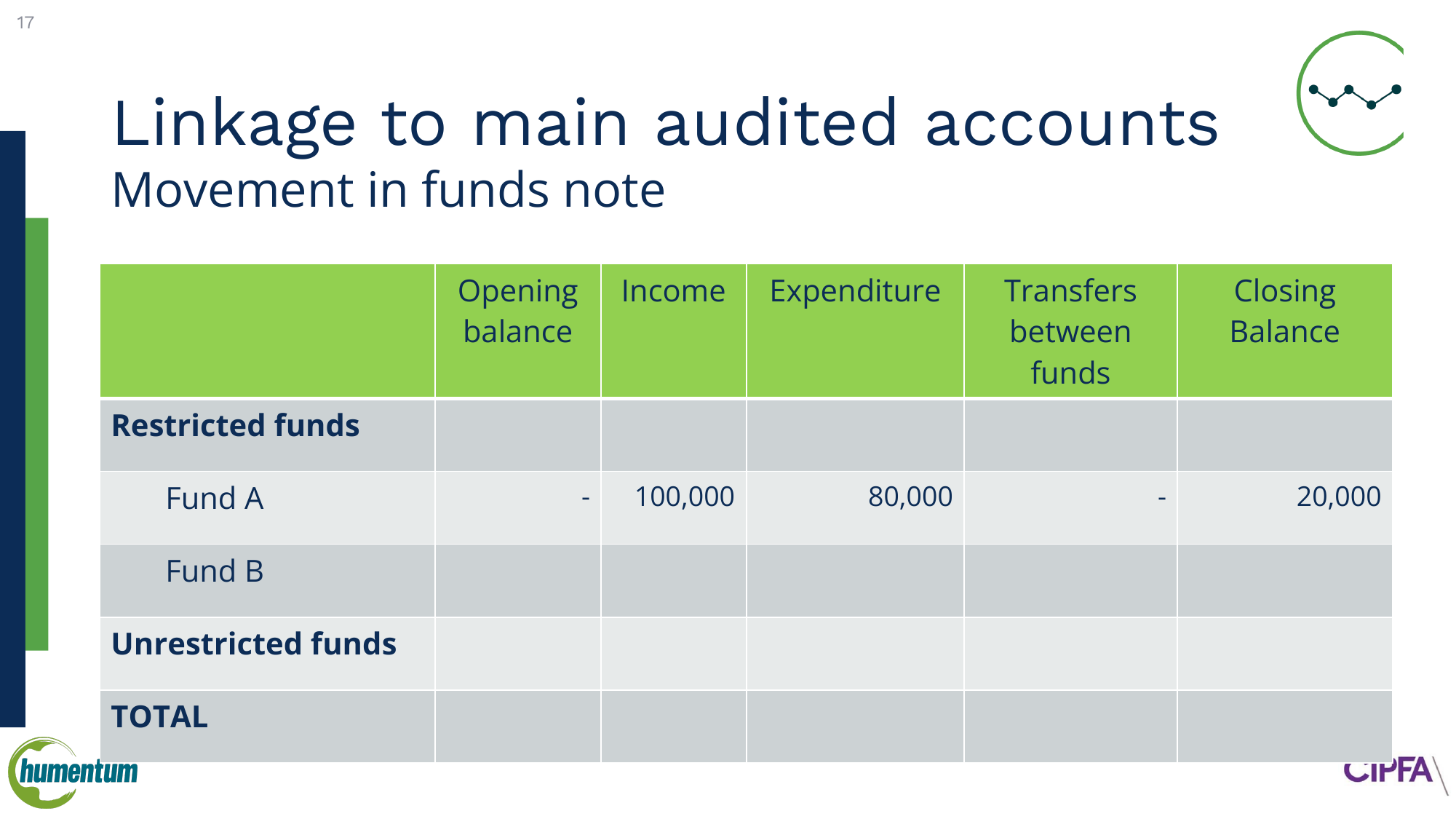

17
# Linkage to main audited accounts Movement in funds note
|  | Opening balance | Income | Expenditure | Transfers between funds | Closing Balance |
| --- | --- | --- | --- | --- | --- |
| Restricted funds |  |  |  |  |  |
| Fund A | - | 100,000 | 80,000 | - | 20,000 |
| Fund B |  |  |  |  |  |
| Unrestricted funds |  |  |  |  |  |
| TOTAL |  |  |  |  |  |